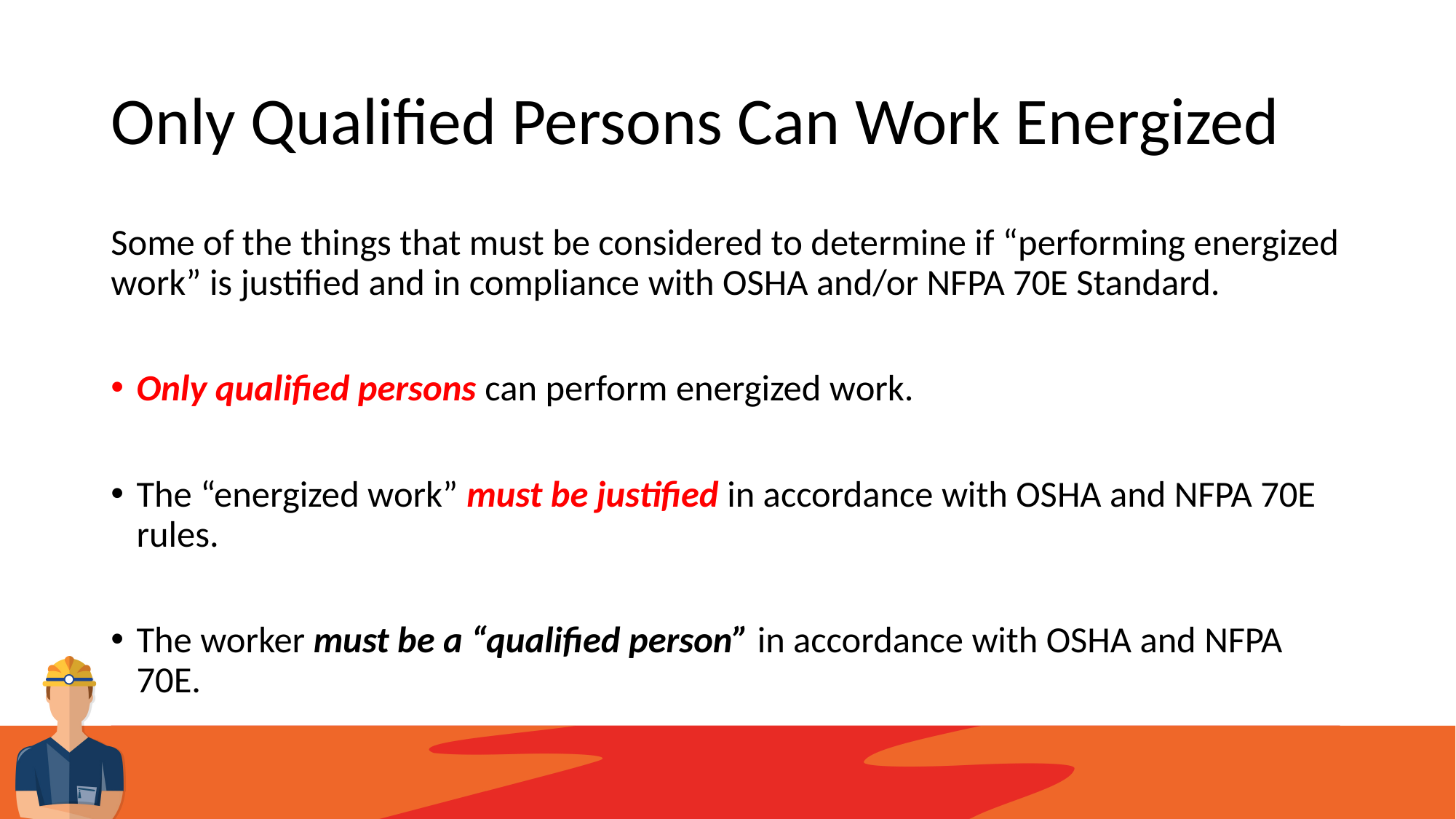

# Only Qualified Persons Can Work Energized
Some of the things that must be considered to determine if “performing energized work” is justified and in compliance with OSHA and/or NFPA 70E Standard.

Only qualified persons can perform energized work.

The “energized work” must be justified in accordance with OSHA and NFPA 70E rules.

The worker must be a “qualified person” in accordance with OSHA and NFPA 70E.